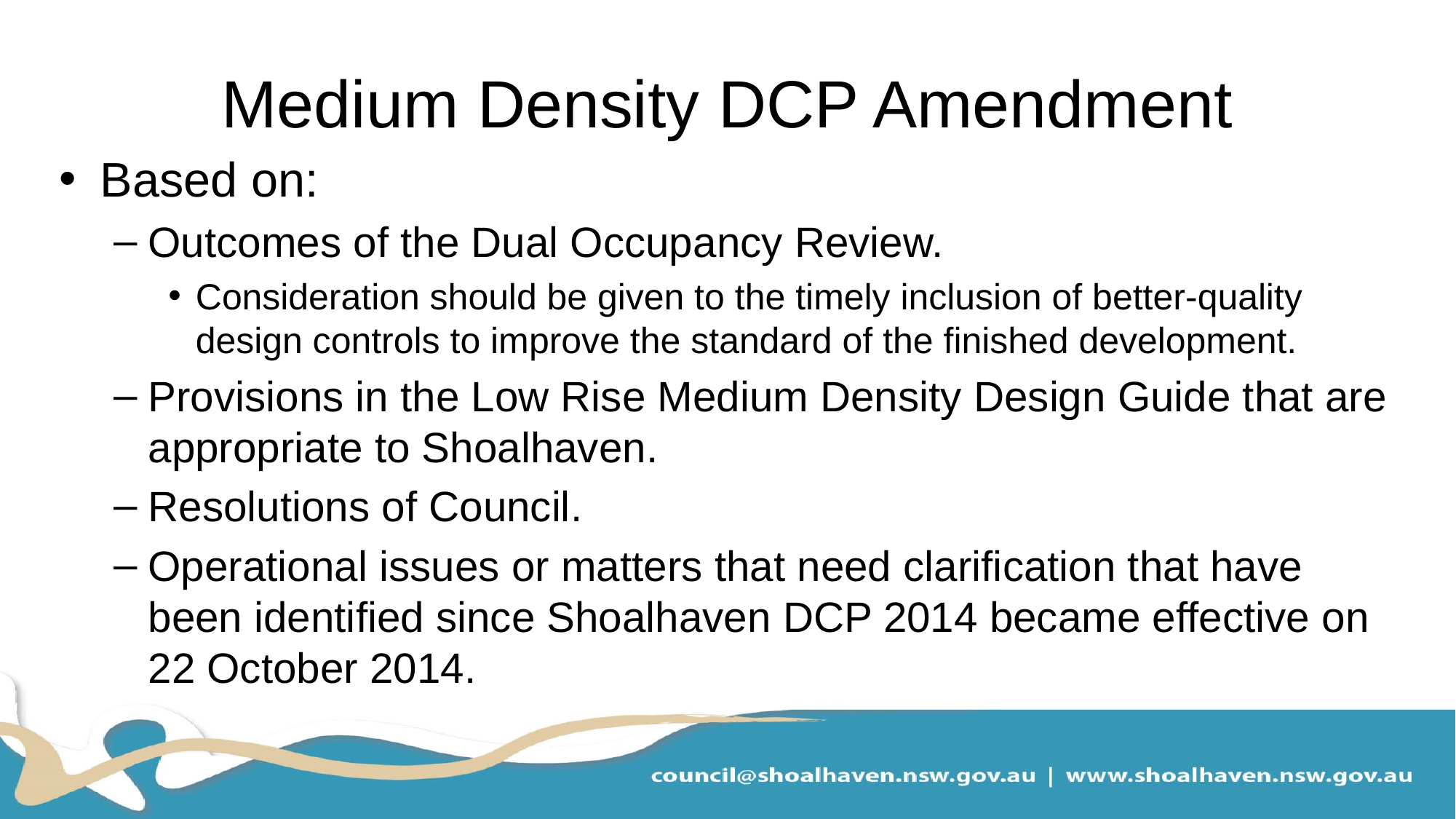

# Medium Density DCP Amendment
Based on:
Outcomes of the Dual Occupancy Review.
Consideration should be given to the timely inclusion of better-quality design controls to improve the standard of the finished development.
Provisions in the Low Rise Medium Density Design Guide that are appropriate to Shoalhaven.
Resolutions of Council.
Operational issues or matters that need clarification that have been identified since Shoalhaven DCP 2014 became effective on 22 October 2014.